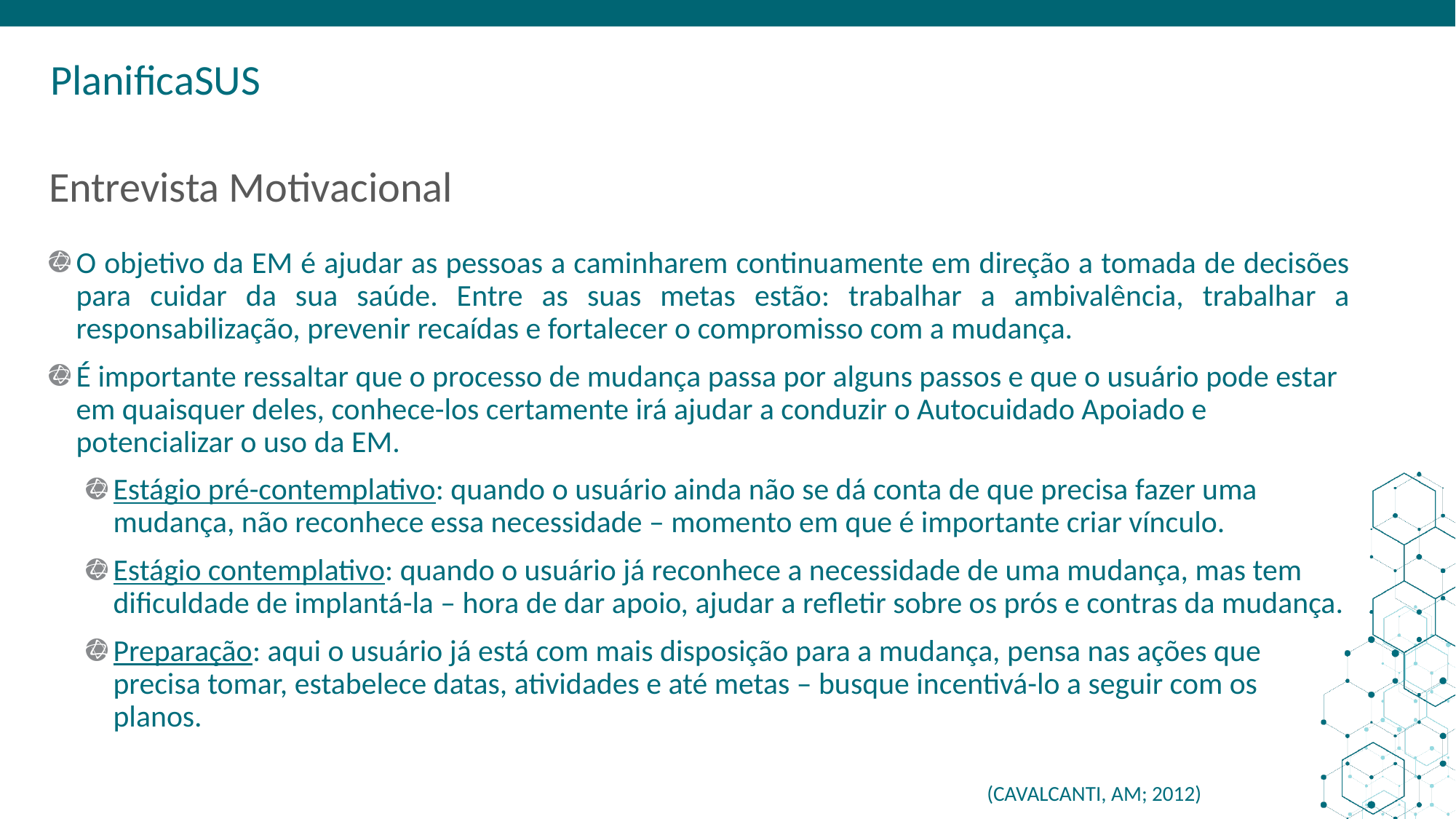

ORIENTAÇÕES:

Slide corpo TUTORIA
Fonte de sub-título: calibri 28 - cor do marcador
Corpo do texto: calibri 22
Manter os marcadores
Máximo cinco tópicos por slide
Tópicos alinhados à esquerda

# Entrevista Motivacional
O objetivo da EM é ajudar as pessoas a caminharem continuamente em direção a tomada de decisões para cuidar da sua saúde. Entre as suas metas estão: trabalhar a ambivalência, trabalhar a responsabilização, prevenir recaídas e fortalecer o compromisso com a mudança.
É importante ressaltar que o processo de mudança passa por alguns passos e que o usuário pode estar em quaisquer deles, conhece-los certamente irá ajudar a conduzir o Autocuidado Apoiado e potencializar o uso da EM.
Estágio pré-contemplativo: quando o usuário ainda não se dá conta de que precisa fazer uma mudança, não reconhece essa necessidade – momento em que é importante criar vínculo.
Estágio contemplativo: quando o usuário já reconhece a necessidade de uma mudança, mas tem dificuldade de implantá-la – hora de dar apoio, ajudar a refletir sobre os prós e contras da mudança.
Preparação: aqui o usuário já está com mais disposição para a mudança, pensa nas ações que precisa tomar, estabelece datas, atividades e até metas – busque incentivá-lo a seguir com os planos.
(CAVALCANTI, AM; 2012)